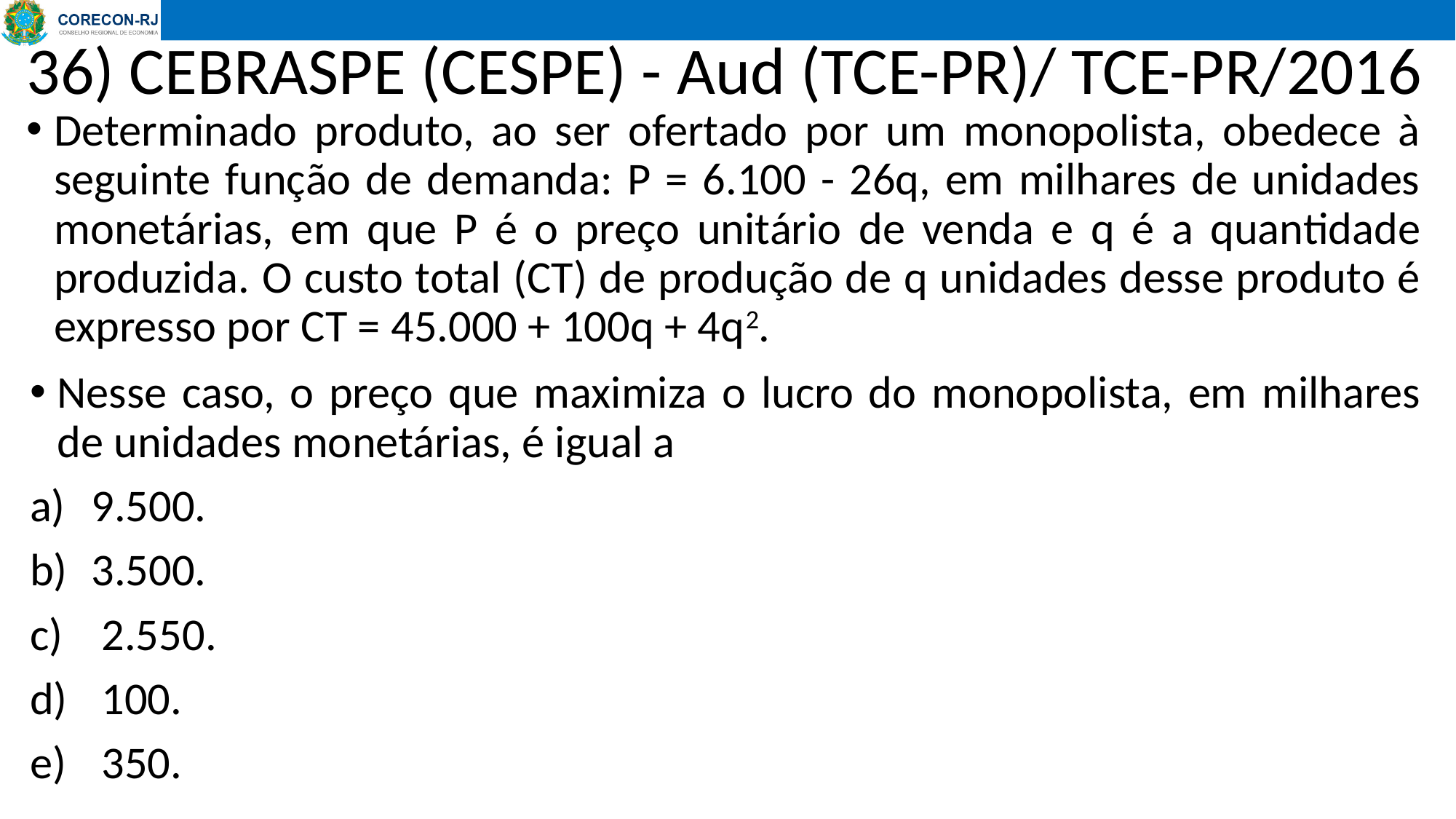

# 36) CEBRASPE (CESPE) - Aud (TCE-PR)/ TCE-PR/2016
Determinado produto, ao ser ofertado por um monopolista, obedece à seguinte função de demanda: P = 6.100 - 26q, em milhares de unidades monetárias, em que P é o preço unitário de venda e q é a quantidade produzida. O custo total (CT) de produção de q unidades desse produto é expresso por CT = 45.000 + 100q + 4q2.

Nesse caso, o preço que maximiza o lucro do monopolista, em milhares de unidades monetárias, é igual a
9.500.
3.500.
 2.550.
 100.
 350.